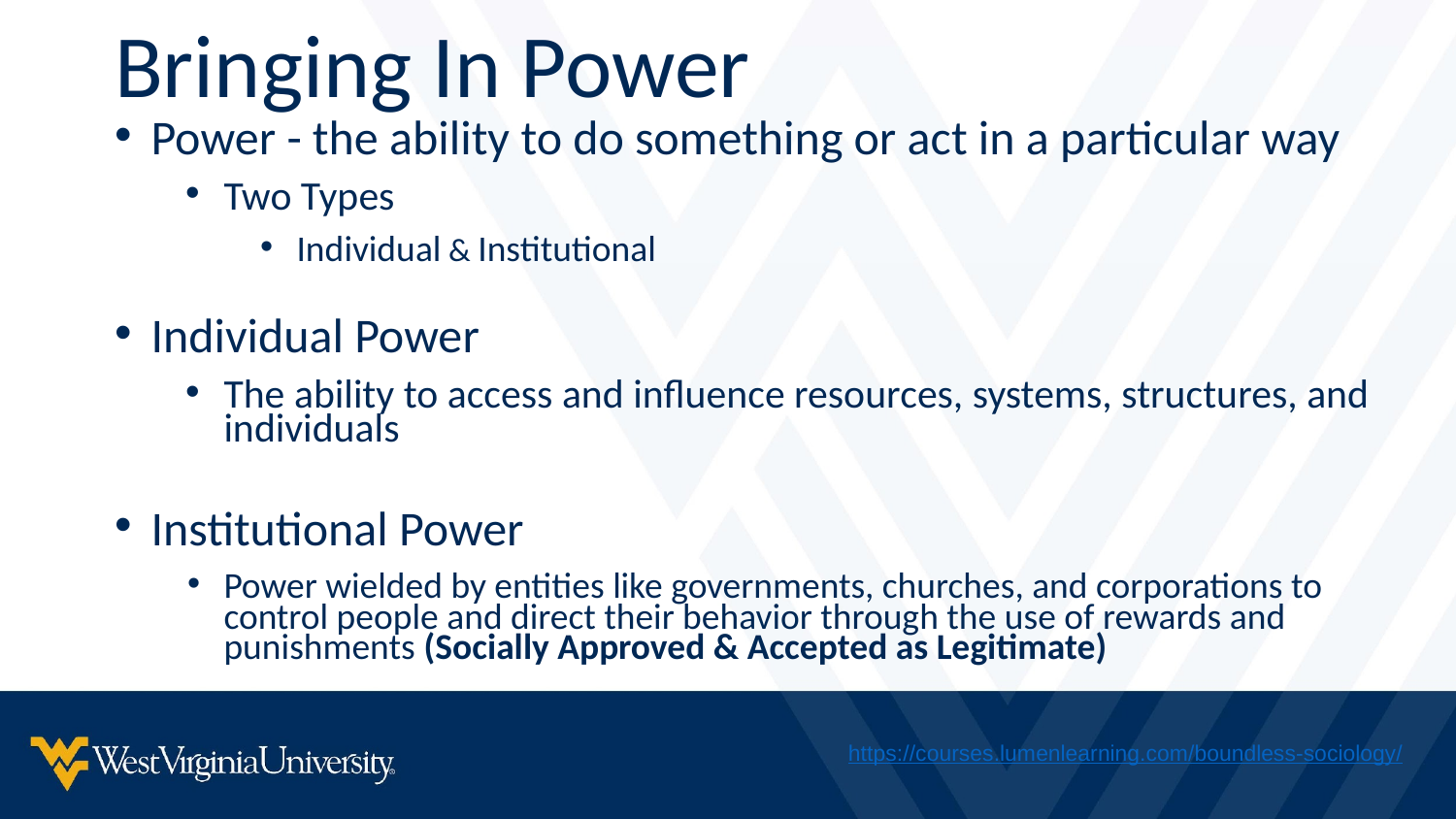

# Bringing In Power
Power - the ability to do something or act in a particular way
Two Types
Individual & Institutional

Individual Power
The ability to access and influence resources, systems, structures, and individuals

Institutional Power
Power wielded by entities like governments, churches, and corporations to control people and direct their behavior through the use of rewards and punishments (Socially Approved & Accepted as Legitimate)
https://courses.lumenlearning.com/boundless-sociology/